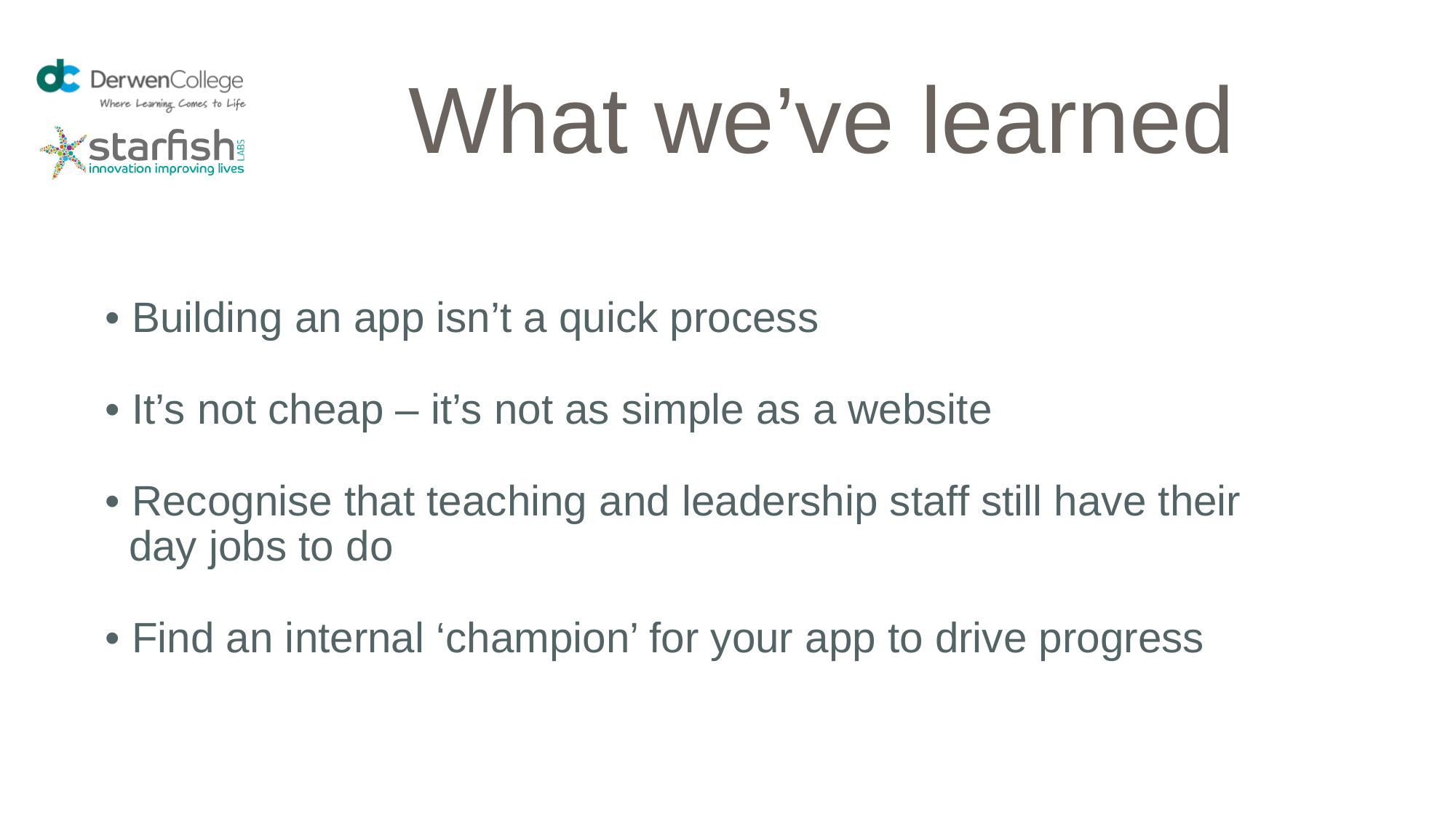

What we’ve learned
• Building an app isn’t a quick process

• It’s not cheap – it’s not as simple as a website

• Recognise that teaching and leadership staff still have their
  day jobs to do

• Find an internal ‘champion’ for your app to drive progress